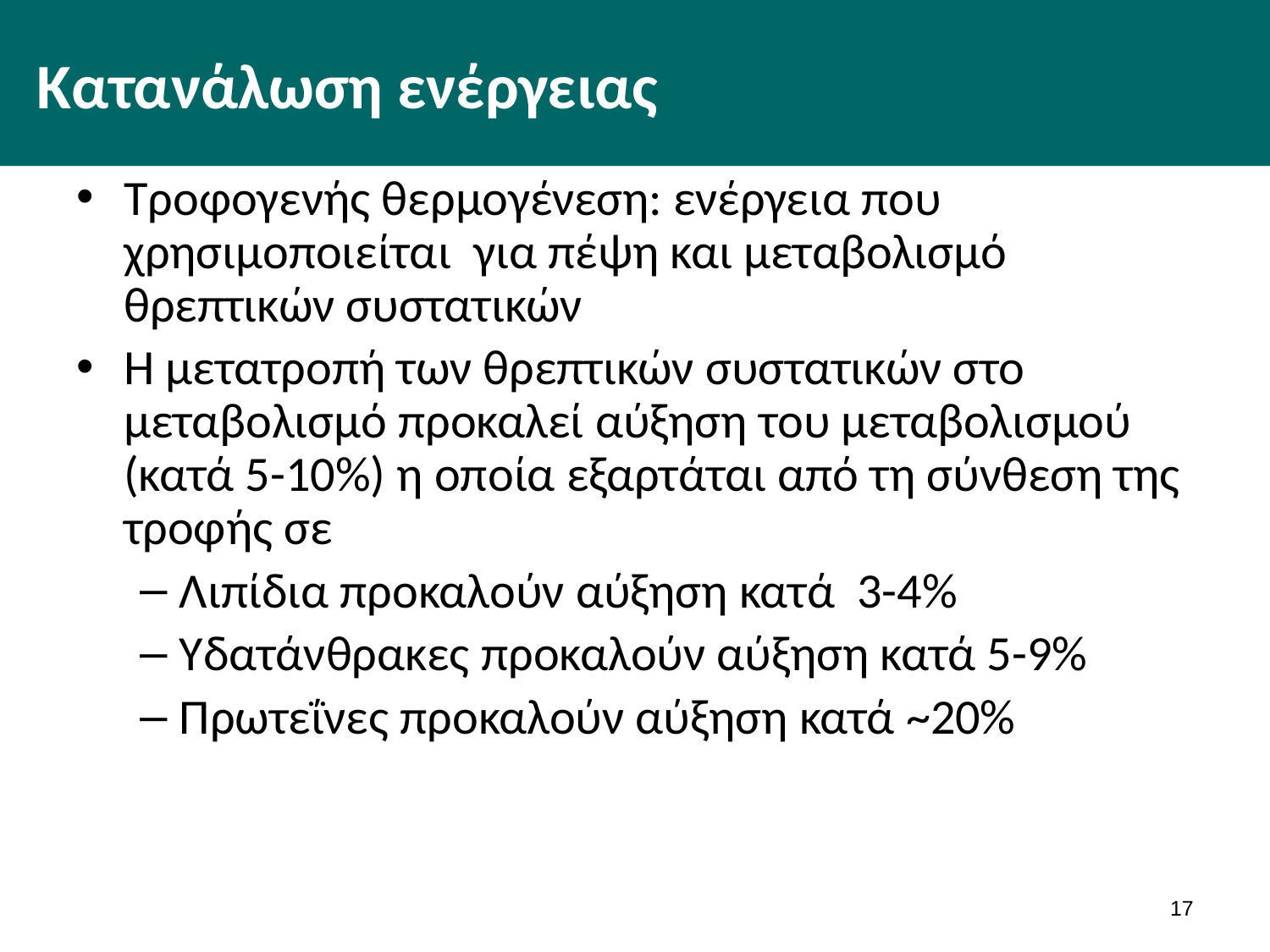

# Κατανάλωση ενέργειας
Τροφογενής θερμογένεση: ενέργεια που χρησιμοποιείται  για πέψη και μεταβολισμό θρεπτικών συστατικών
Η μετατροπή των θρεπτικών συστατικών στο μεταβολισμό προκαλεί αύξηση του μεταβολισμού (κατά 5-10%) η οποία εξαρτάται από τη σύνθεση της τροφής σε
Λιπίδια προκαλούν αύξηση κατά  3-4%
Υδατάνθρακες προκαλούν αύξηση κατά 5-9%
Πρωτεΐνες προκαλούν αύξηση κατά ~20%

17